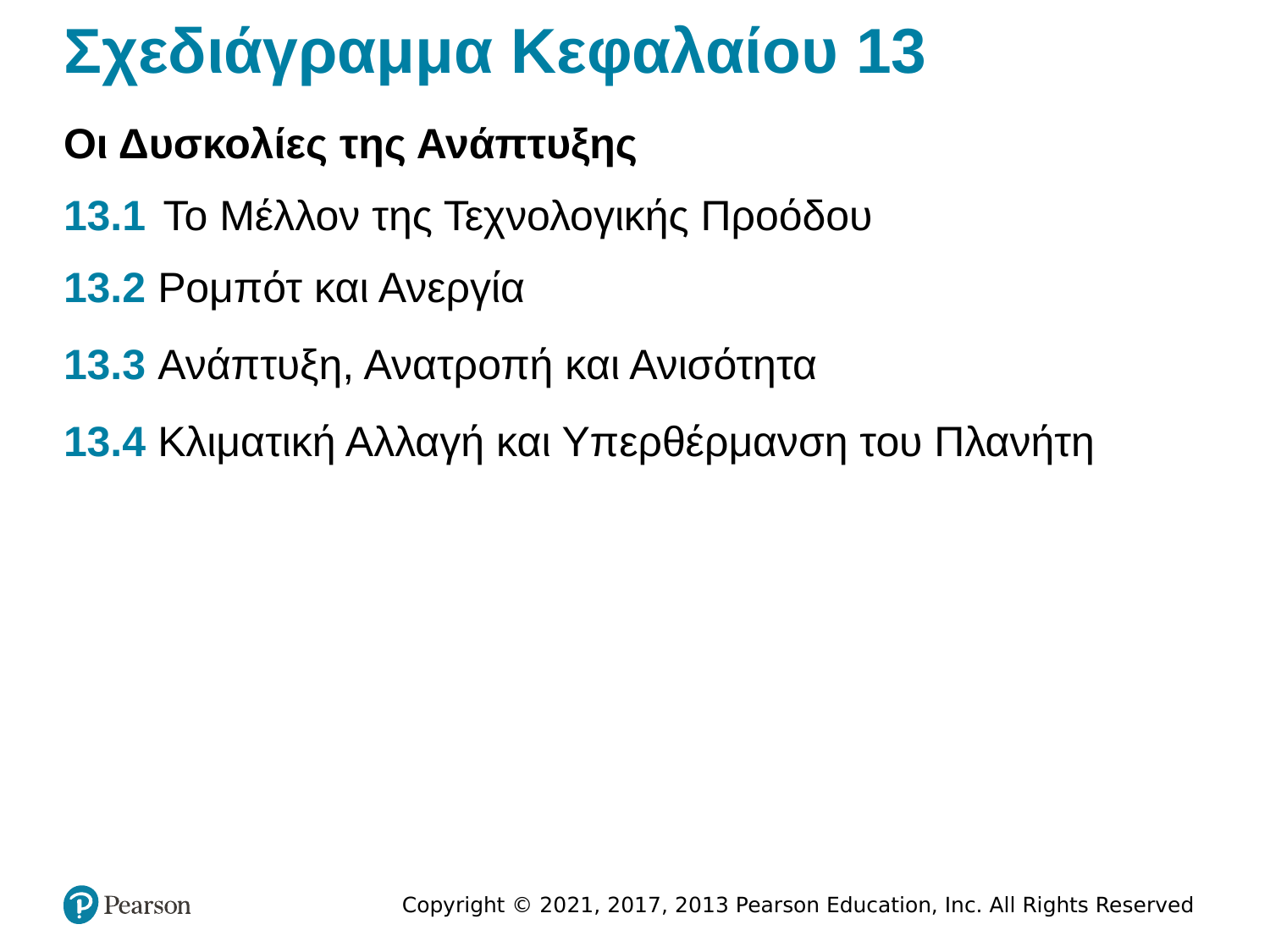

# Σχεδιάγραμμα Κεφαλαίου 13
Οι Δυσκολίες της Ανάπτυξης
13.1 	Το Μέλλον της Τεχνολογικής Προόδου
13.2 Ρομπότ και Ανεργία
13.3 Ανάπτυξη, Ανατροπή και Ανισότητα
13.4 Κλιματική Αλλαγή και Υπερθέρμανση του Πλανήτη